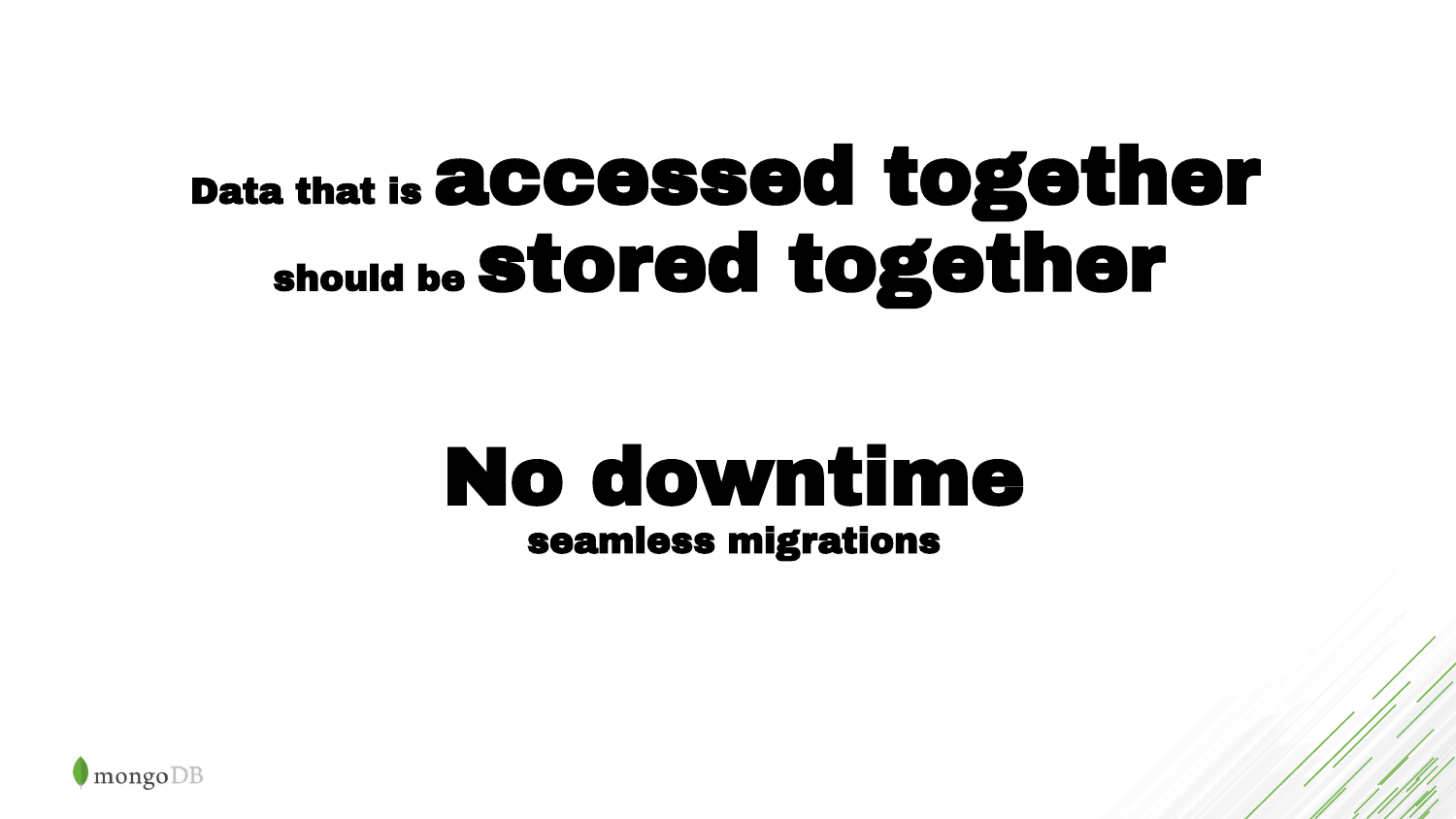

Data that is accessed together
should be stored together
No downtime
seamless migrations